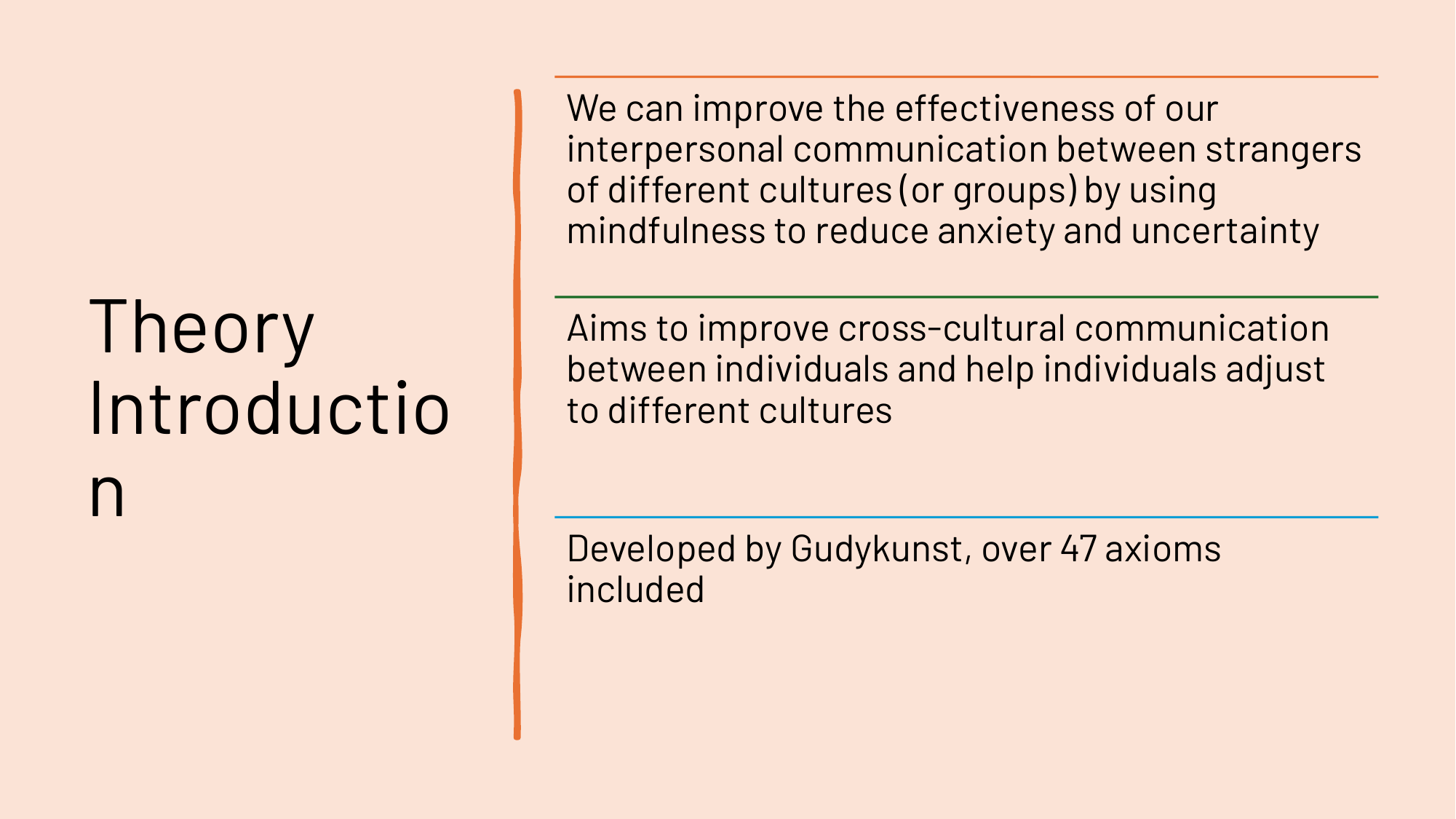

We can improve the effectiveness of our interpersonal communication between strangers of different cultures (or groups) by using mindfulness to reduce anxiety and uncertainty
Aims to improve cross-cultural communication between individuals and help individuals adjust to different cultures
Developed by Gudykunst, over 47 axioms included
# Theory Introduction